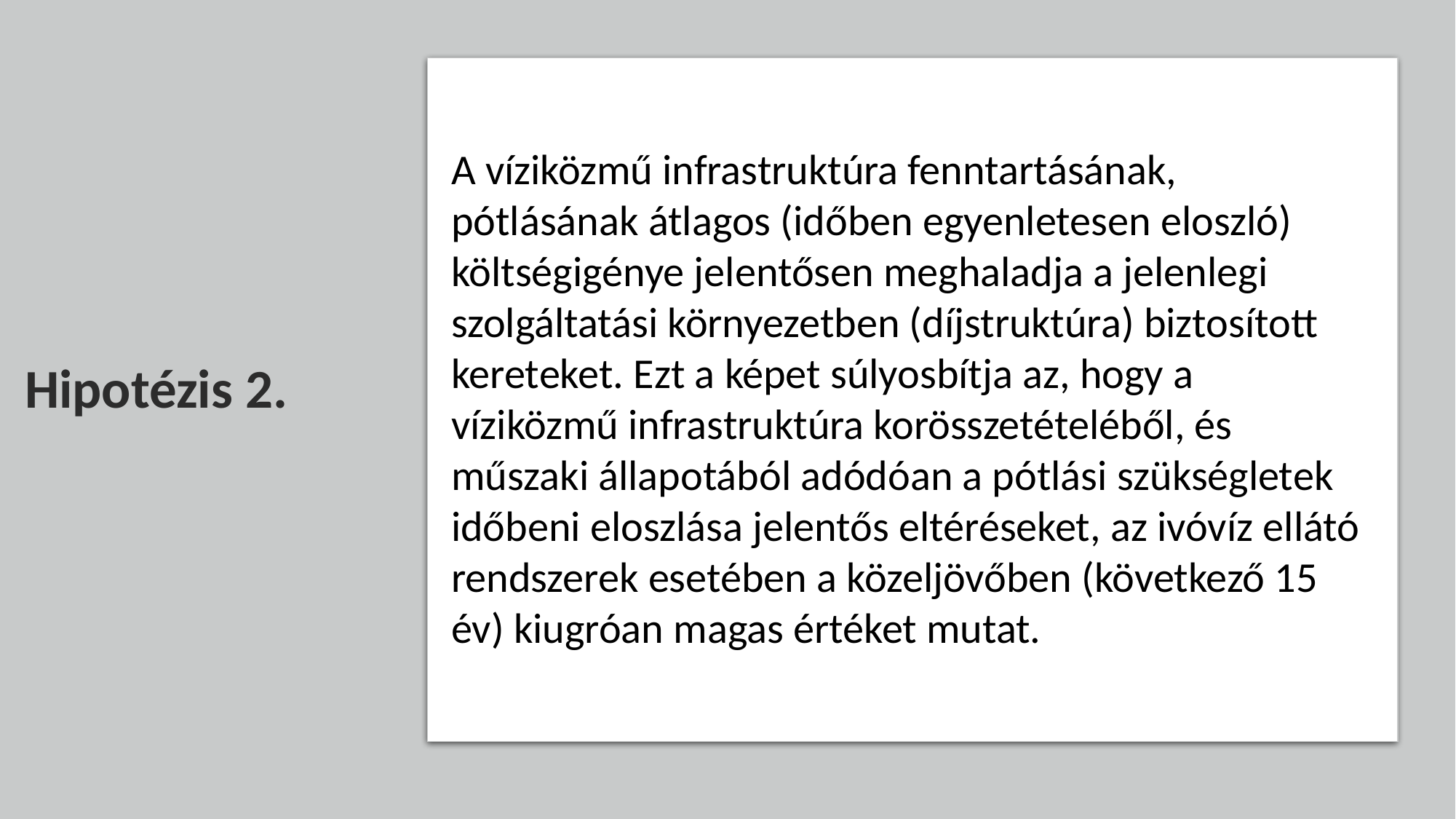

Hipotézis 2.

A víziközmű infrastruktúra fenntartásának, pótlásának átlagos (időben egyenletesen eloszló) költségigénye jelentősen meghaladja a jelenlegi szolgáltatási környezetben (díjstruktúra) biztosított kereteket. Ezt a képet súlyosbítja az, hogy a víziközmű infrastruktúra korösszetételéből, és műszaki állapotából adódóan a pótlási szükségletek időbeni eloszlása jelentős eltéréseket, az ivóvíz ellátó rendszerek esetében a közeljövőben (következő 15 év) kiugróan magas értéket mutat.